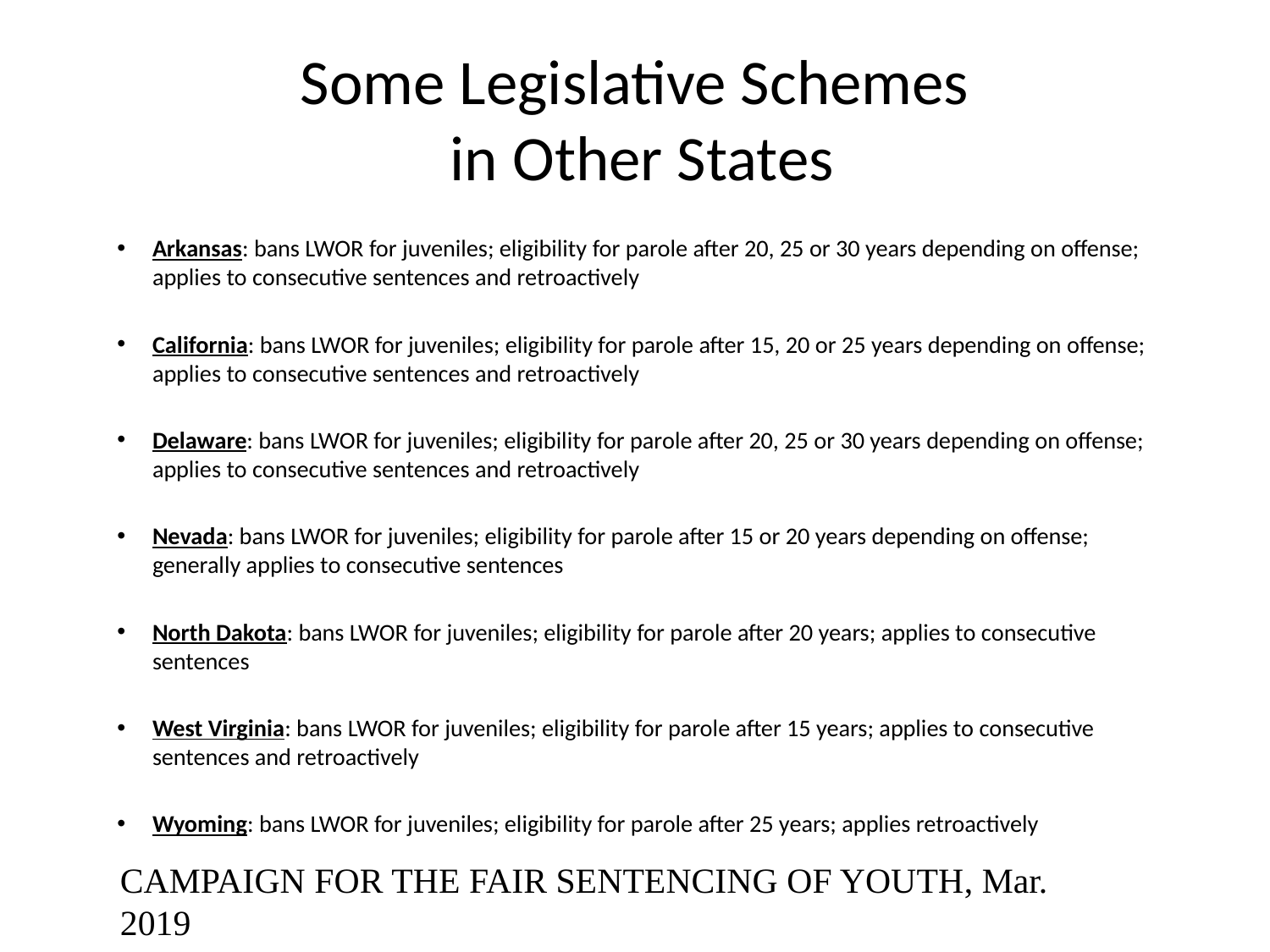

# Some Legislative Schemes in Other States
Arkansas: bans LWOR for juveniles; eligibility for parole after 20, 25 or 30 years depending on offense; applies to consecutive sentences and retroactively

California: bans LWOR for juveniles; eligibility for parole after 15, 20 or 25 years depending on offense; applies to consecutive sentences and retroactively

Delaware: bans LWOR for juveniles; eligibility for parole after 20, 25 or 30 years depending on offense; applies to consecutive sentences and retroactively

Nevada: bans LWOR for juveniles; eligibility for parole after 15 or 20 years depending on offense; generally applies to consecutive sentences

North Dakota: bans LWOR for juveniles; eligibility for parole after 20 years; applies to consecutive sentences

West Virginia: bans LWOR for juveniles; eligibility for parole after 15 years; applies to consecutive sentences and retroactively

Wyoming: bans LWOR for juveniles; eligibility for parole after 25 years; applies retroactively

Campaign for the Fair Sentencing of Youth, Mar. 2019